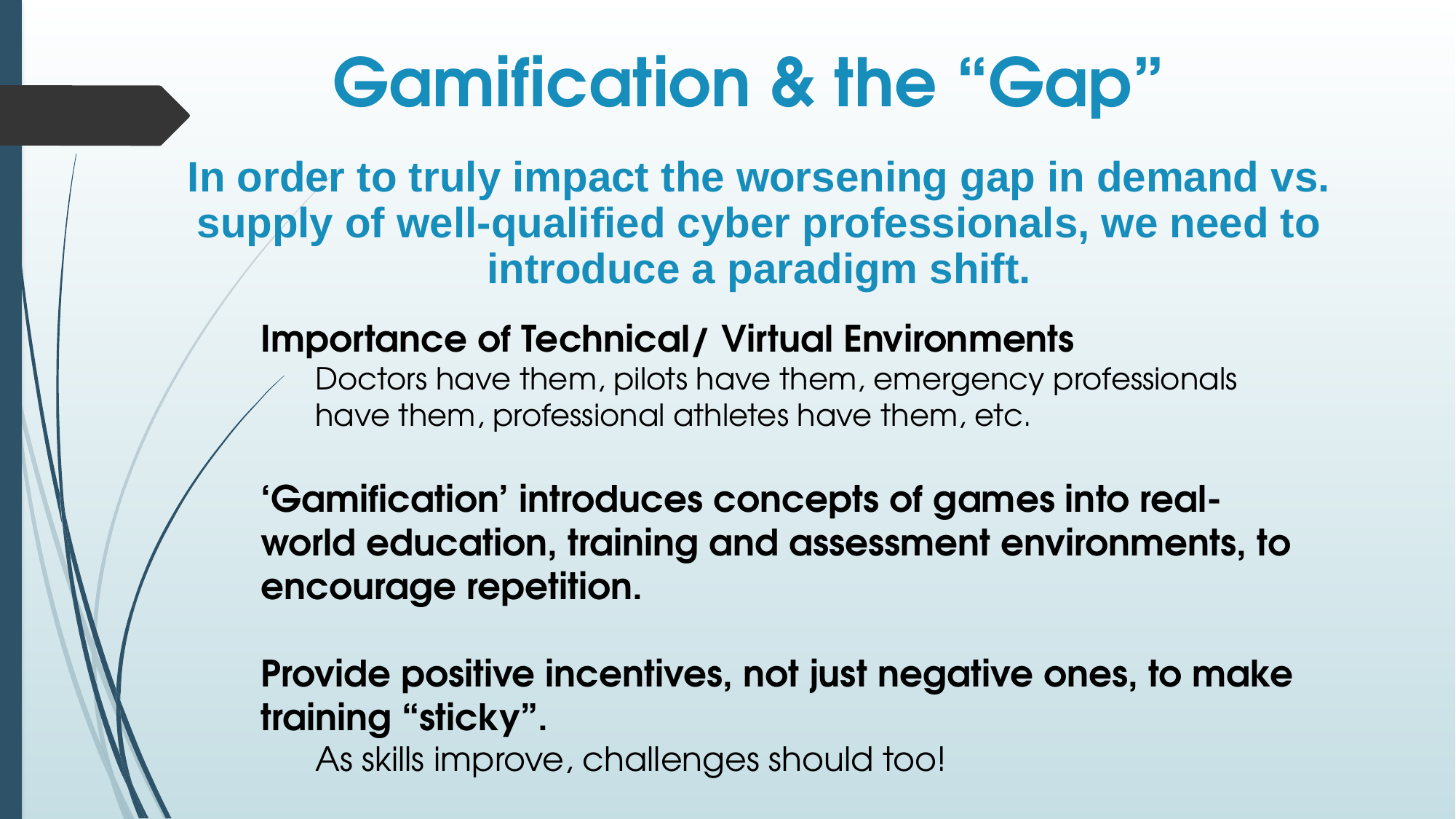

# Gamification & the “Gap”
In order to truly impact the worsening gap in demand vs. supply of well-qualified cyber professionals, we need to introduce a paradigm shift.

Importance of Technical/ Virtual Environments
Doctors have them, pilots have them, emergency professionals have them, professional athletes have them, etc.

‘Gamification’ introduces concepts of games into real-world education, training and assessment environments, to encourage repetition.

Provide positive incentives, not just negative ones, to make
training “sticky”.
As skills improve, challenges should too!